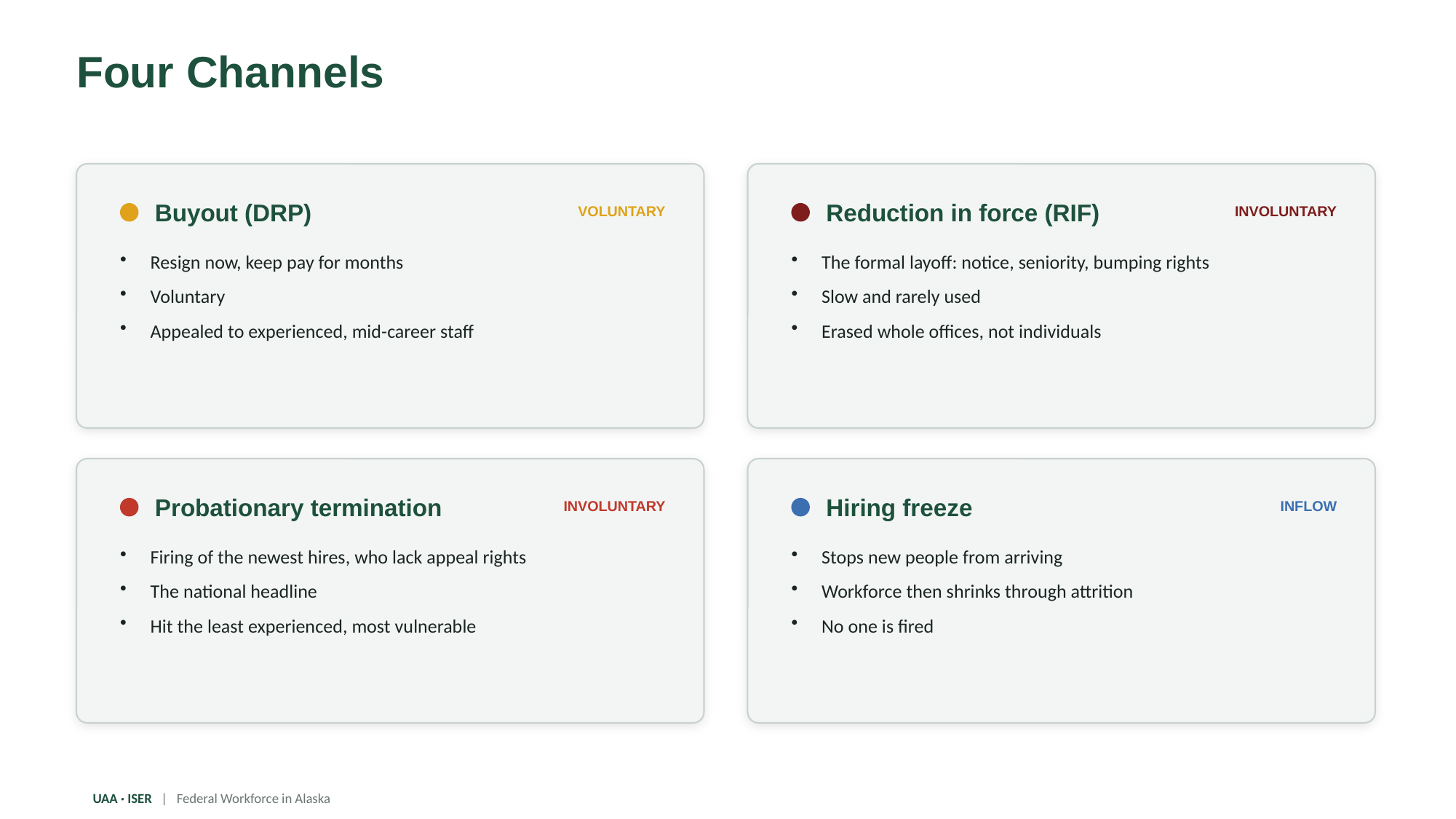

Four Channels

Buyout (DRP)
Reduction in force (RIF)
VOLUNTARY
INVOLUNTARY

Resign now, keep pay for months
Voluntary
Appealed to experienced, mid-career staff
The formal layoff: notice, seniority, bumping rights
Slow and rarely used
Erased whole offices, not individuals

Probationary termination
Hiring freeze
INVOLUNTARY
INFLOW

Firing of the newest hires, who lack appeal rights
The national headline
Hit the least experienced, most vulnerable
Stops new people from arriving
Workforce then shrinks through attrition
No one is fired
UAA · ISER   |   Federal Workforce in Alaska